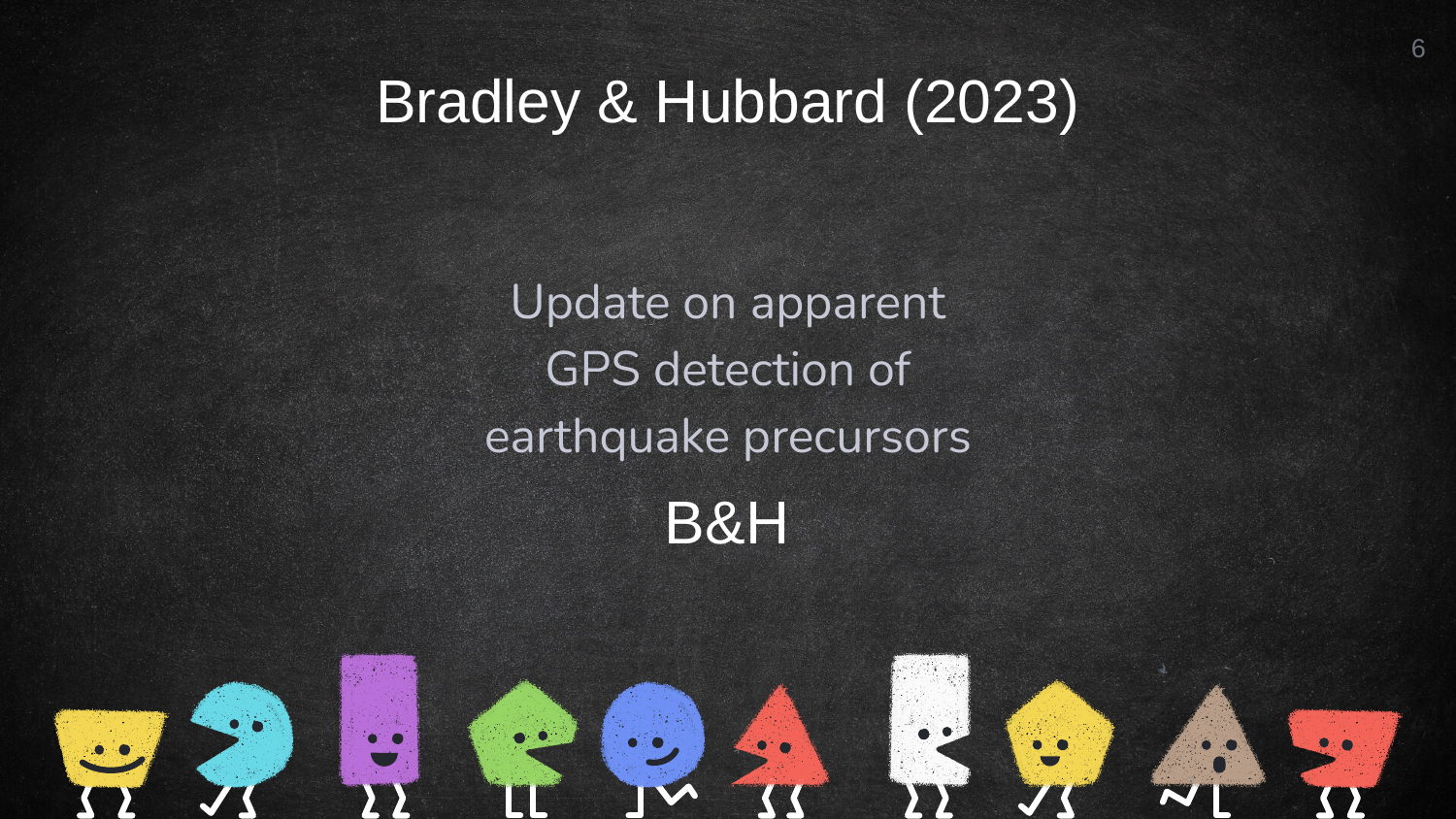

6
Bradley & Hubbard (2023)
Update on apparent GPS detection of earthquake precursors
B&H